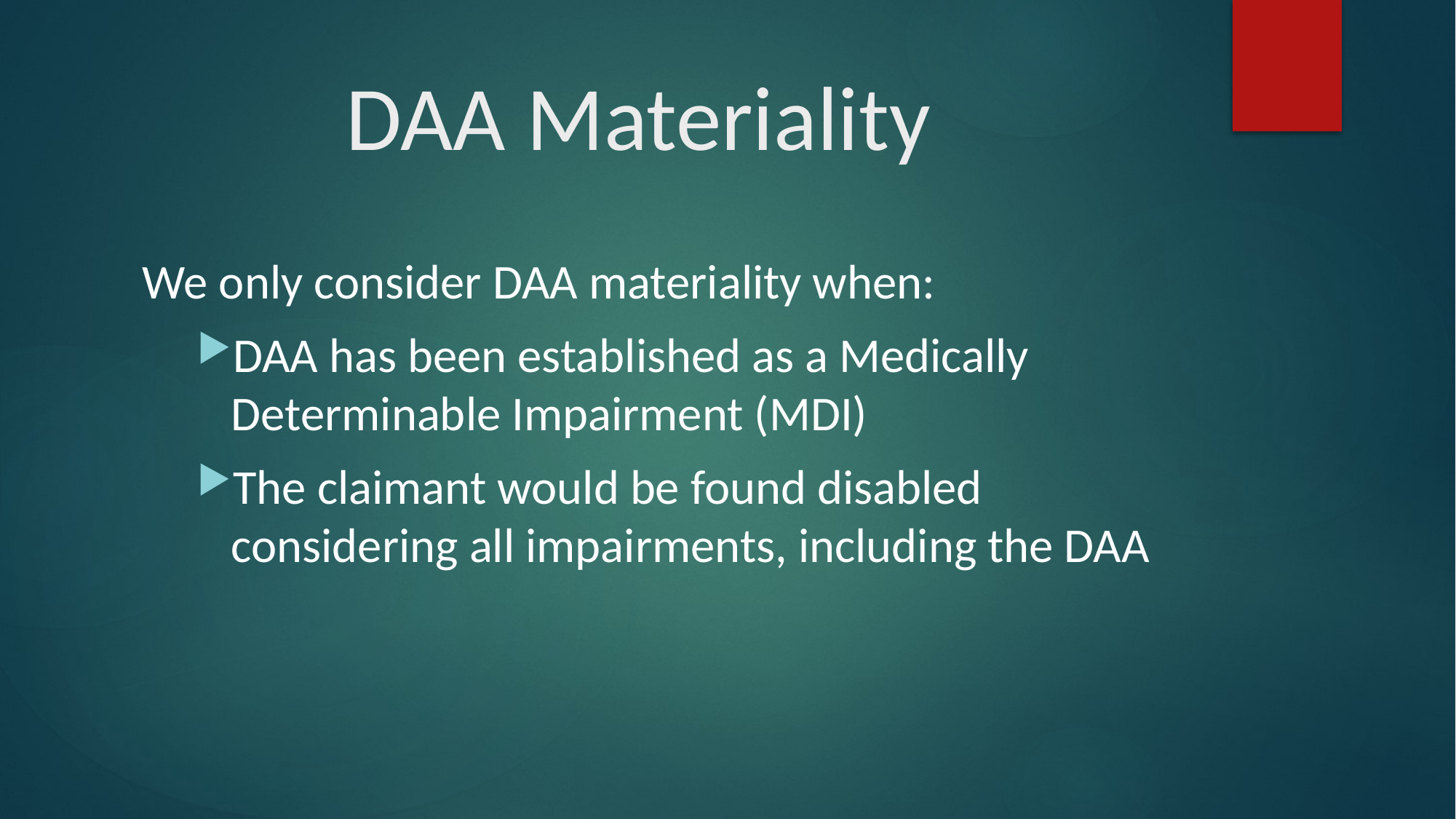

# DAA Materiality
We only consider DAA materiality when:
DAA has been established as a Medically Determinable Impairment (MDI)
The claimant would be found disabled considering all impairments, including the DAA